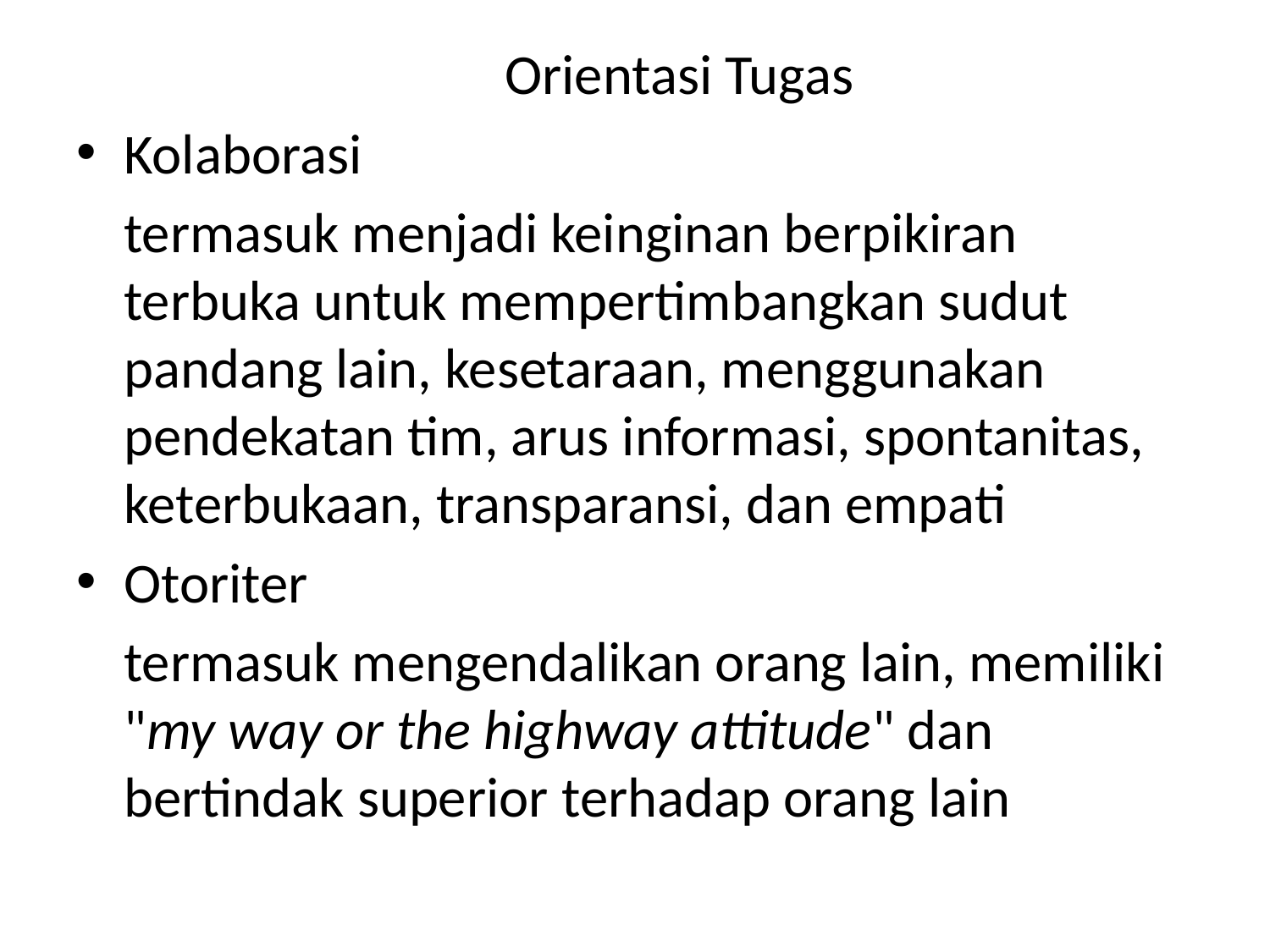

Orientasi Tugas
Kolaborasi
	termasuk menjadi keinginan berpikiran terbuka untuk mempertimbangkan sudut pandang lain, kesetaraan, menggunakan pendekatan tim, arus informasi, spontanitas, keterbukaan, transparansi, dan empati
Otoriter
	termasuk mengendalikan orang lain, memiliki "my way or the highway attitude" dan bertindak superior terhadap orang lain